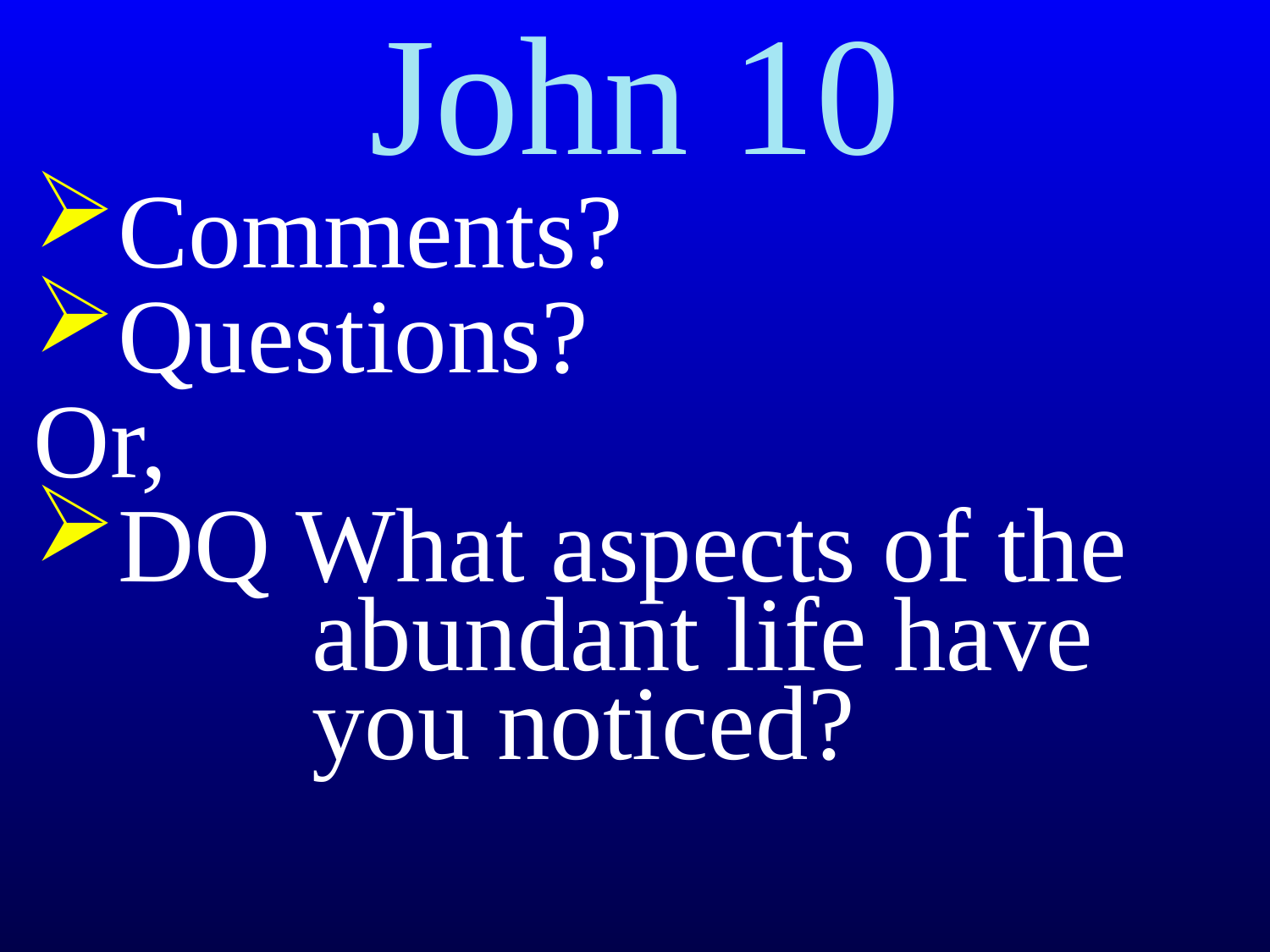

# John 10
Comments?
Questions?
Or,
DQ What aspects of the
         abundant life have
         you noticed?